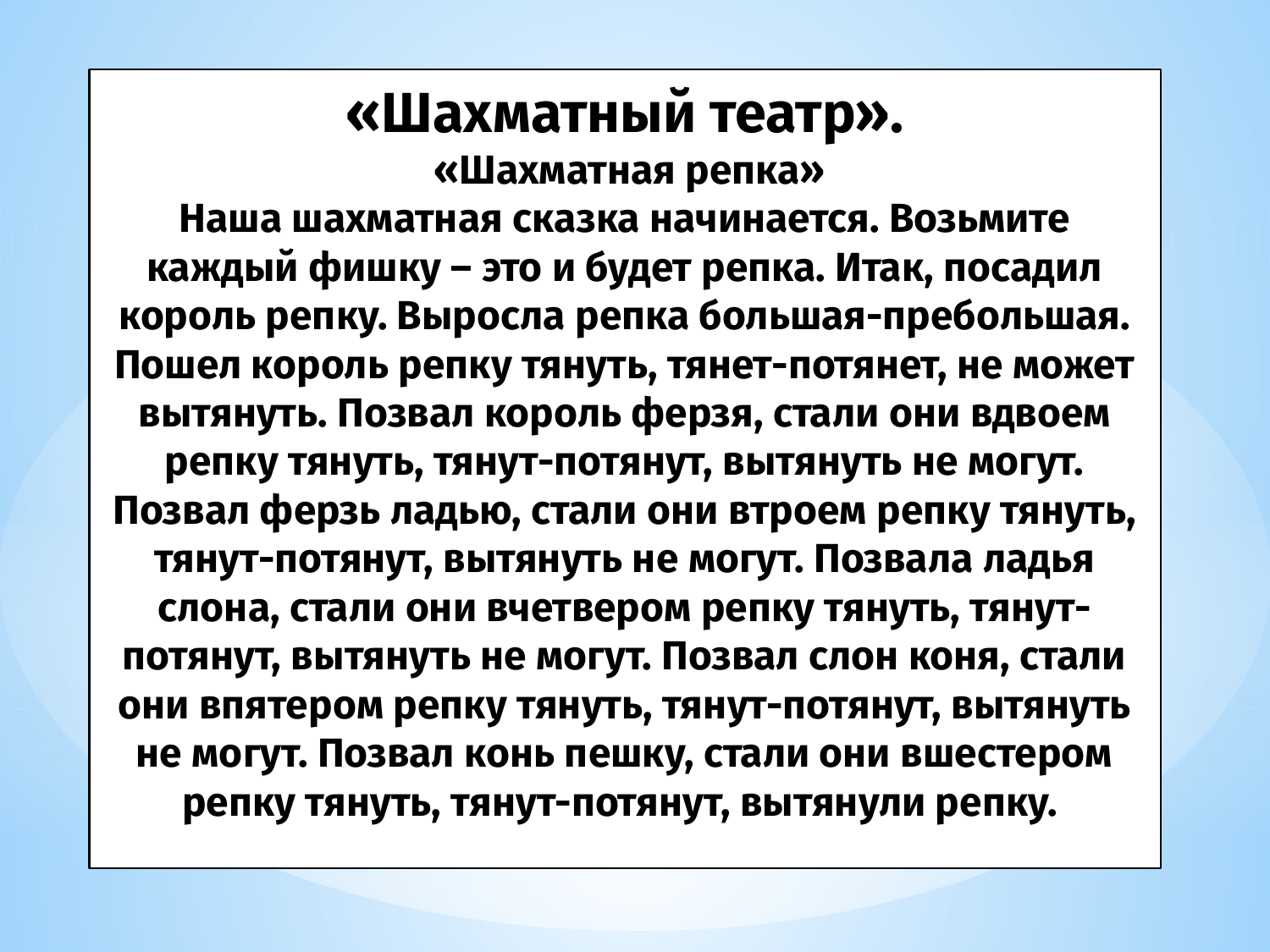

«Шахматный театр».
 «Шахматная репка»
Наша шахматная сказка начинается. Возьмите каждый фишку – это и будет репка. Итак, посадил король репку. Выросла репка большая-пребольшая. Пошел король репку тянуть, тянет-потянет, не может вытянуть. Позвал король ферзя, стали они вдвоем репку тянуть, тянут-потянут, вытянуть не могут. Позвал ферзь ладью, стали они втроем репку тянуть, тянут-потянут, вытянуть не могут. Позвала ладья слона, стали они вчетвером репку тянуть, тянут-потянут, вытянуть не могут. Позвал слон коня, стали они впятером репку тянуть, тянут-потянут, вытянуть не могут. Позвал конь пешку, стали они вшестером репку тянуть, тянут-потянут, вытянули репку.